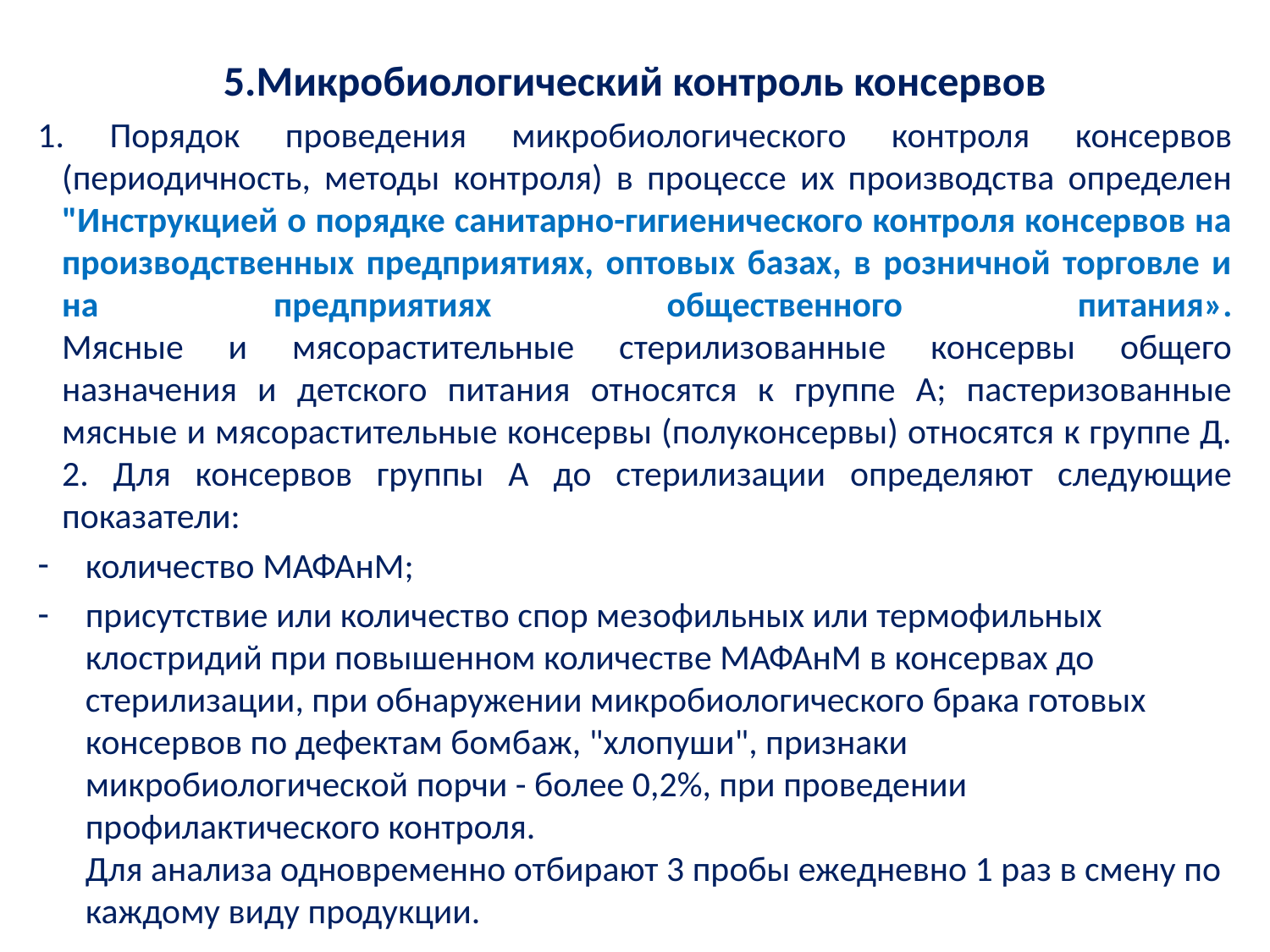

# 5.Микробиологический контроль консервов
1. Порядок проведения микробиологического контроля консервов (периодичность, методы контроля) в процессе их производства определен "Инструкцией о порядке санитарно-гигиенического контроля консервов на производственных предприятиях, оптовых базах, в розничной торговле и на предприятиях общественного питания».
Мясные и мясорастительные стерилизованные консервы общего назначения и детского питания относятся к группе А; пастеризованные мясные и мясорастительные консервы (полуконсервы) относятся к группе Д.
2. Для консервов группы А до стерилизации определяют следующие показатели:
количество МАФАнМ;
присутствие или количество спор мезофильных или термофильных клостридий при повышенном количестве МАФАнМ в консервах до стерилизации, при обнаружении микробиологического брака готовых консервов по дефектам бомбаж, "хлопуши", признаки микробиологической порчи - более 0,2%, при проведении профилактического контроля.
Для анализа одновременно отбирают 3 пробы ежедневно 1 раз в смену по каждому виду продукции.